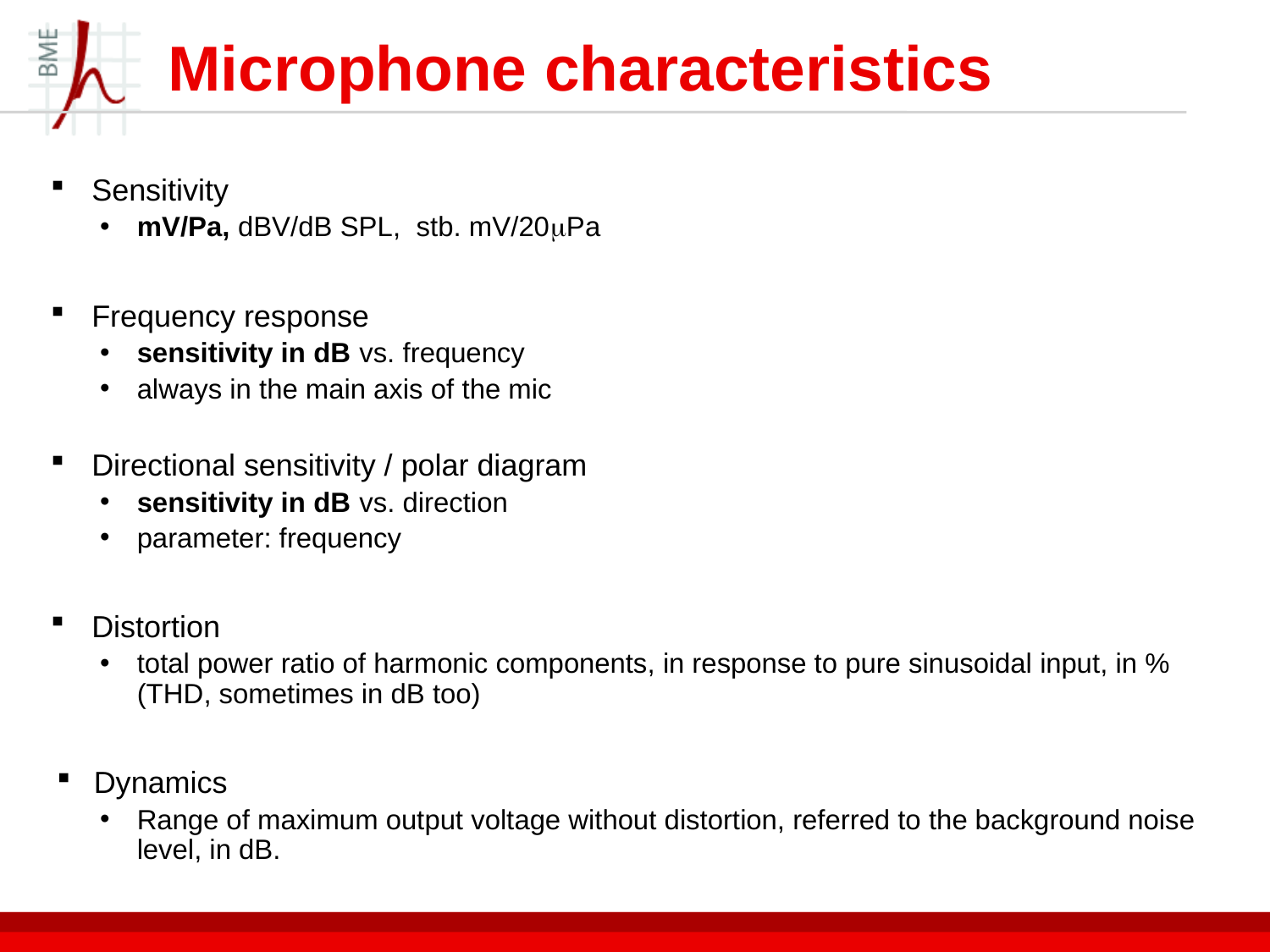

# Microphone characteristics
Sensitivity
mV/Pa, dBV/dB SPL,  stb. mV/20μPa

Frequency response
sensitivity in dB vs. frequency
always in the main axis of the mic

Directional sensitivity / polar diagram
sensitivity in dB vs. direction
parameter: frequency

Distortion
total power ratio of harmonic components, in response to pure sinusoidal input, in % (THD, sometimes in dB too)

Dynamics
Range of maximum output voltage without distortion, referred to the background noise level, in dB.